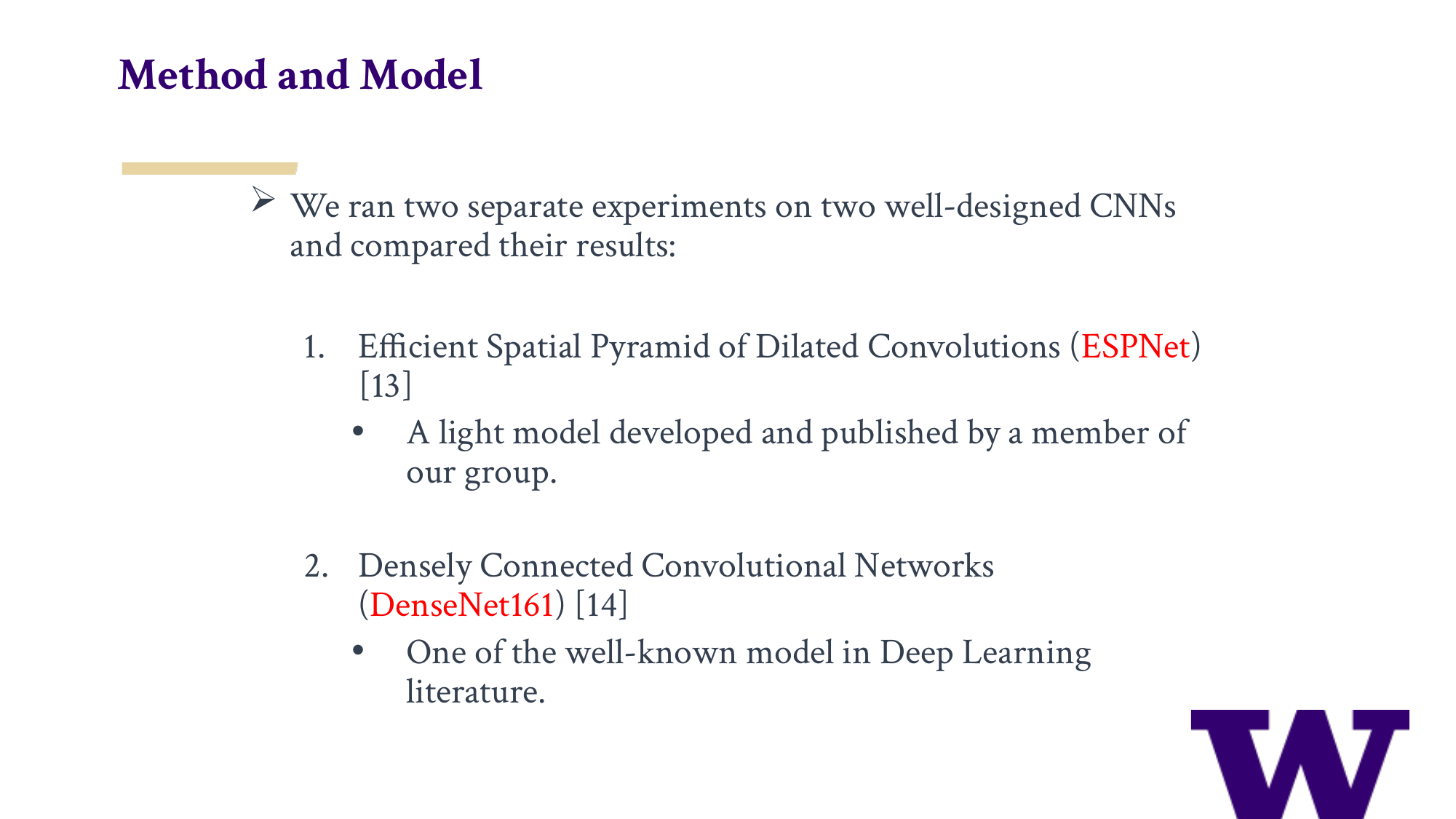

Method and Model
We ran two separate experiments on two well-designed CNNs and compared their results:

Efficient Spatial Pyramid of Dilated Convolutions (ESPNet) [13]
A light model developed and published by a member of our group.

Densely Connected Convolutional Networks (DenseNet161) [14]
One of the well-known model in Deep Learning literature.